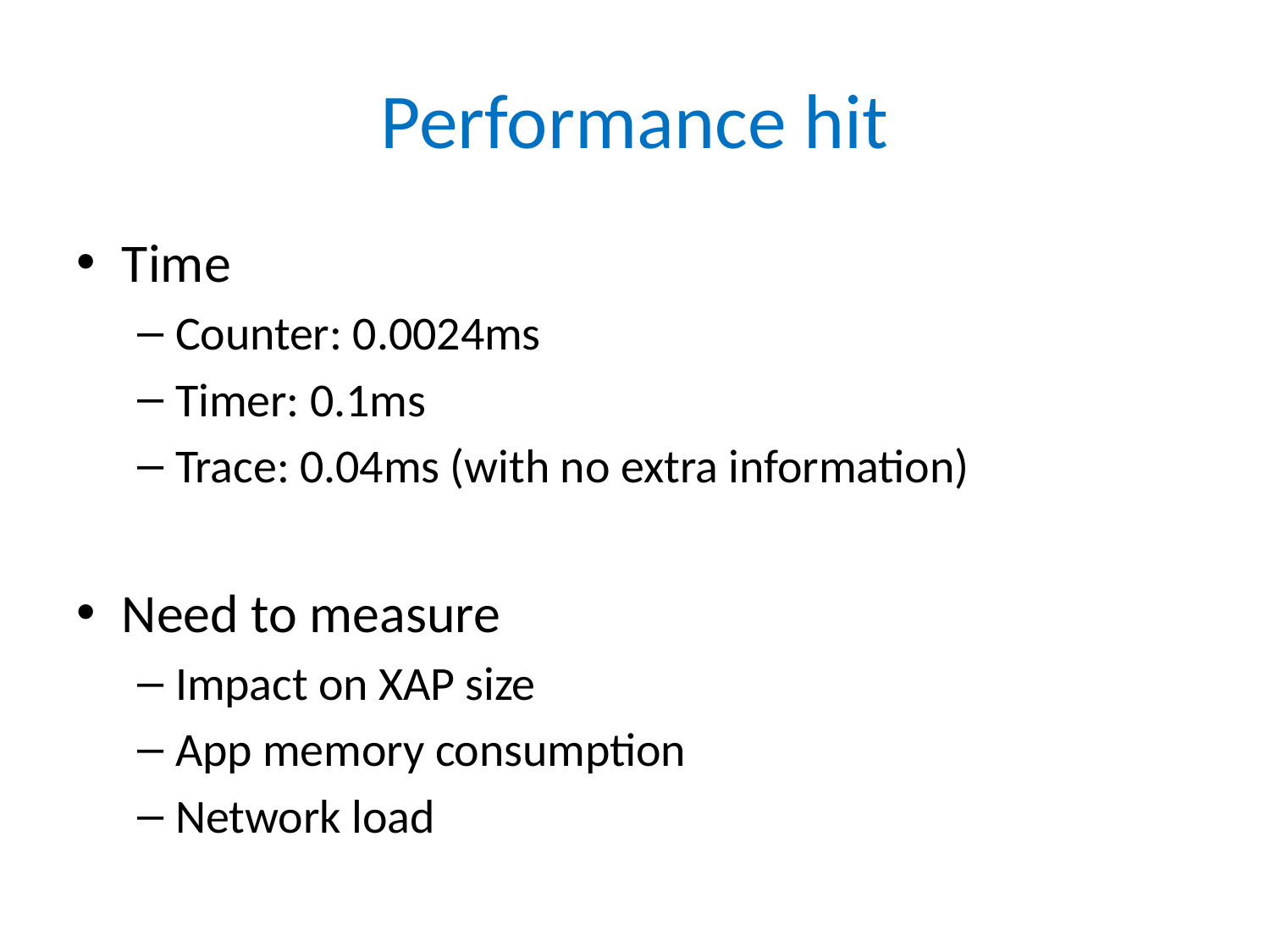

# Performance hit
Time
Counter: 0.0024ms
Timer: 0.1ms
Trace: 0.04ms (with no extra information)

Need to measure
Impact on XAP size
App memory consumption
Network load